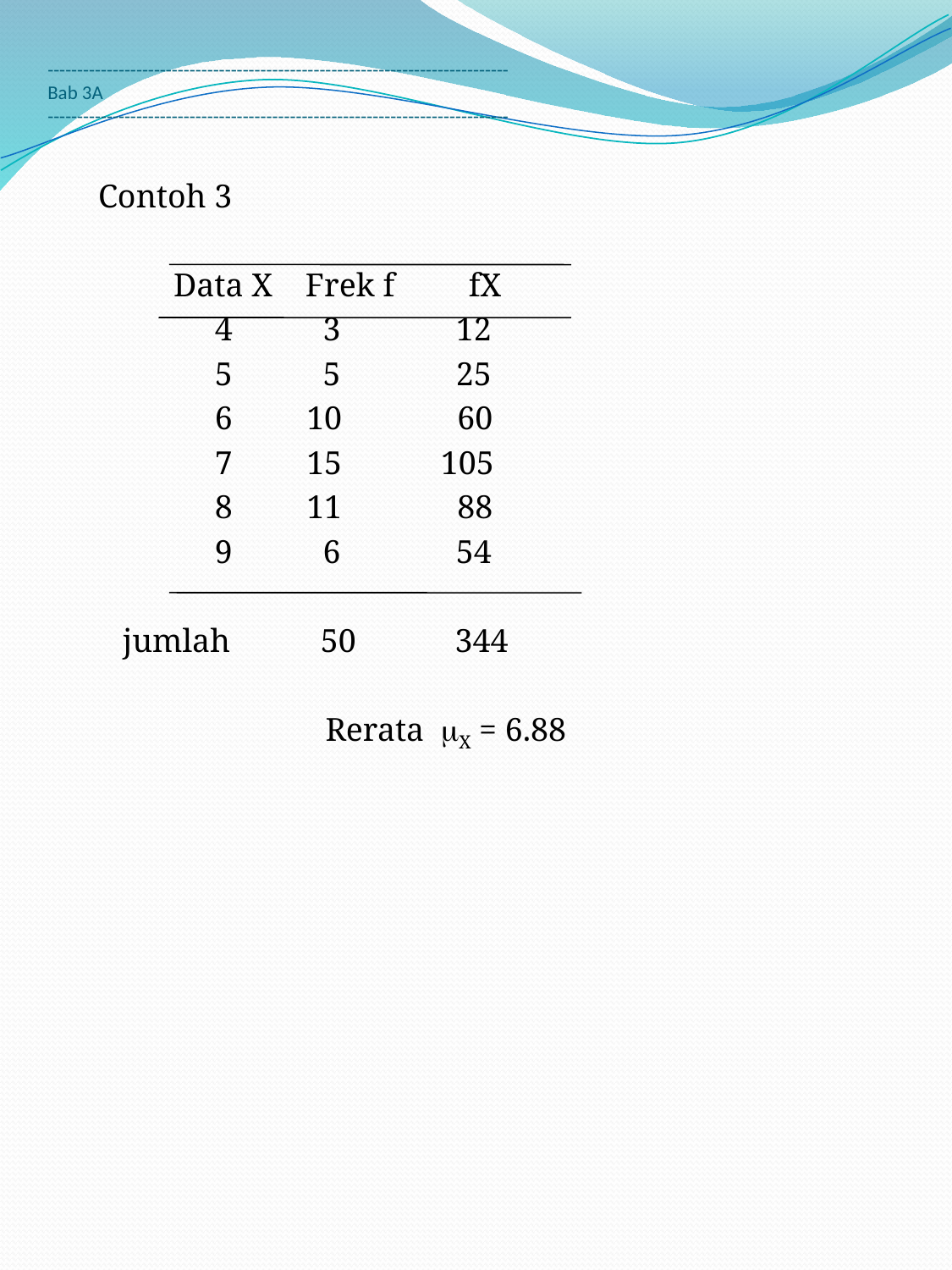

# ------------------------------------------------------------------------------ Bab 3A ------------------------------------------------------------------------------
	Contoh 3

	   Data X    Frek f         fX
	        4           3              12
	        5           5              25
	        6         10              60
	        7         15            105
	        8         11              88
	        9           6              54

 jumlah           50            344

		      Rerata  μX = 6.88